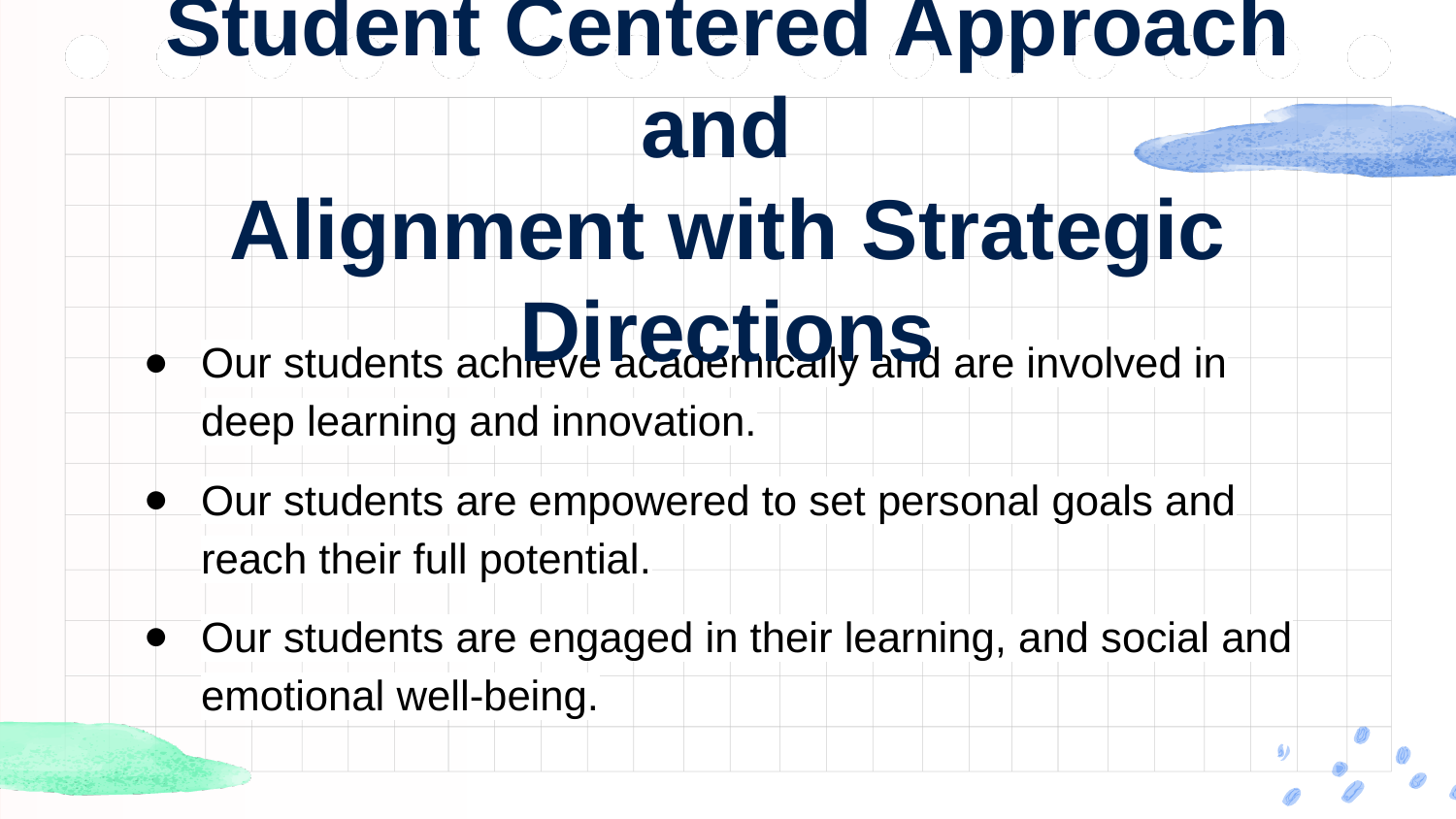

# Student Centered Approach and
Alignment with Strategic Directions
Our students achieve academically and are involved in deep learning and innovation.
Our students are empowered to set personal goals and reach their full potential.
Our students are engaged in their learning, and social and emotional well-being.